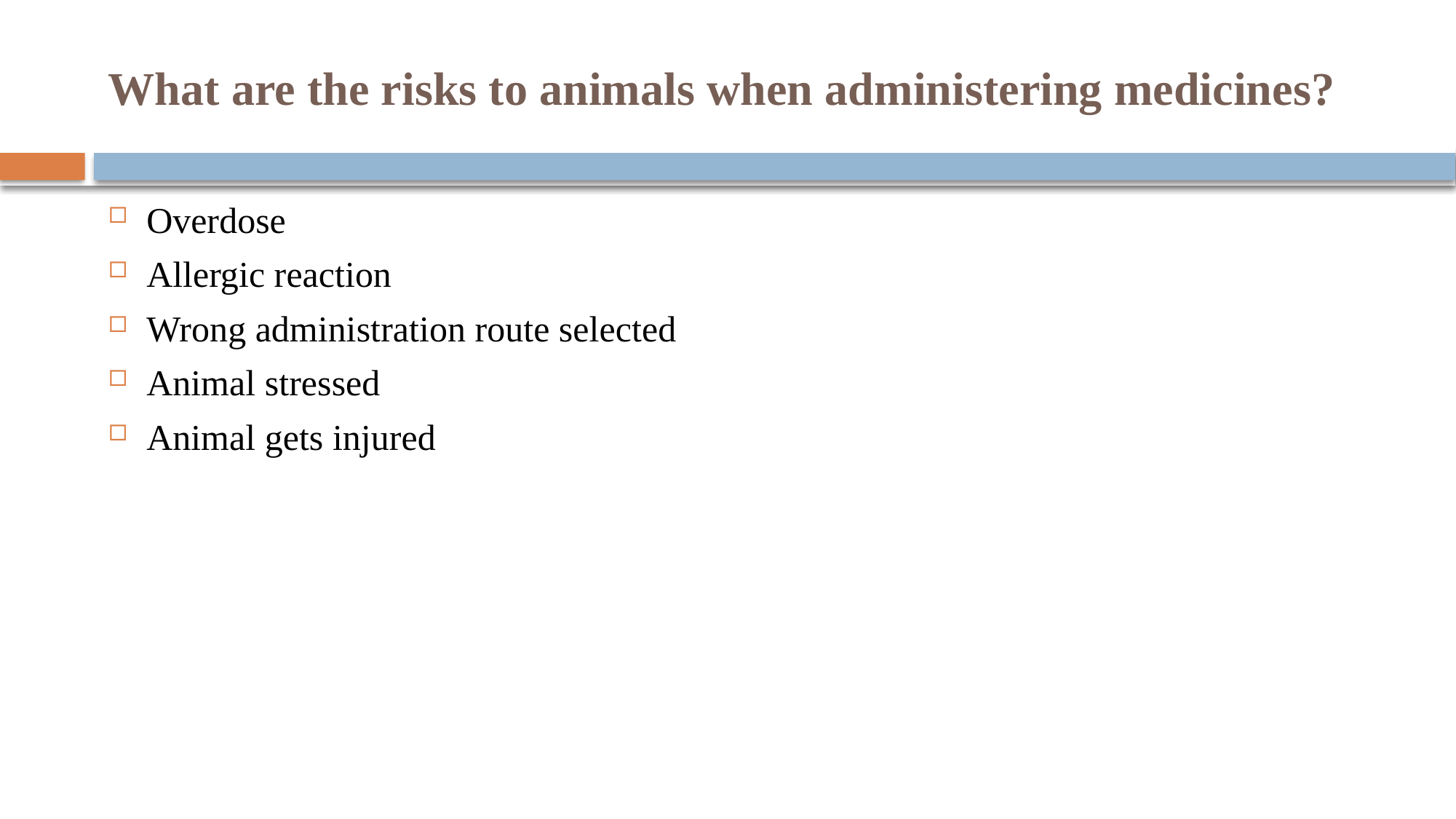

# What are the risks to animals when administering medicines?
Overdose
Allergic reaction
Wrong administration route selected
Animal stressed
Animal gets injured